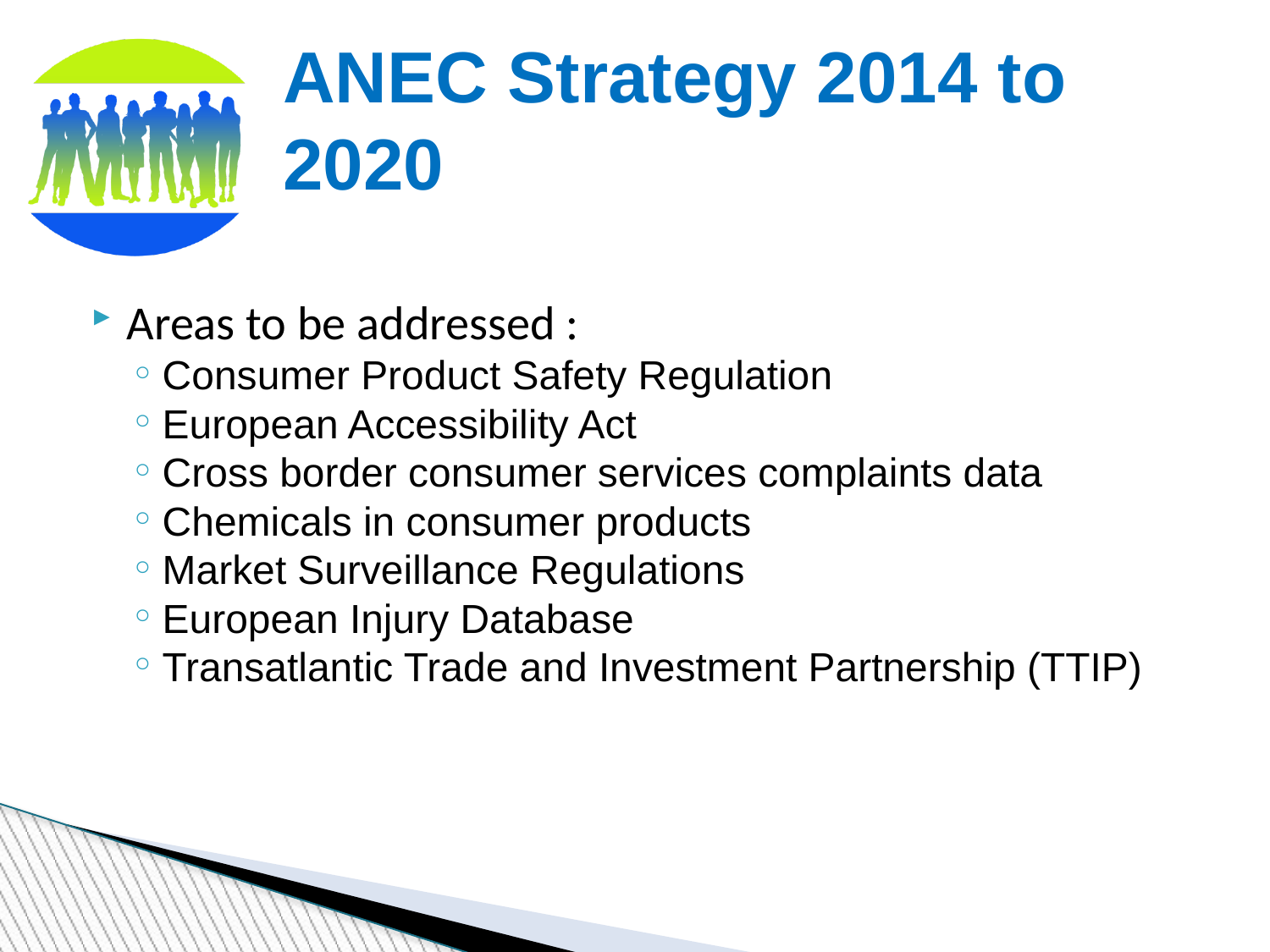

ANEC Strategy 2014 to 2020
Areas to be addressed :
Consumer Product Safety Regulation
European Accessibility Act
Cross border consumer services complaints data
Chemicals in consumer products
Market Surveillance Regulations
European Injury Database
Transatlantic Trade and Investment Partnership (TTIP)